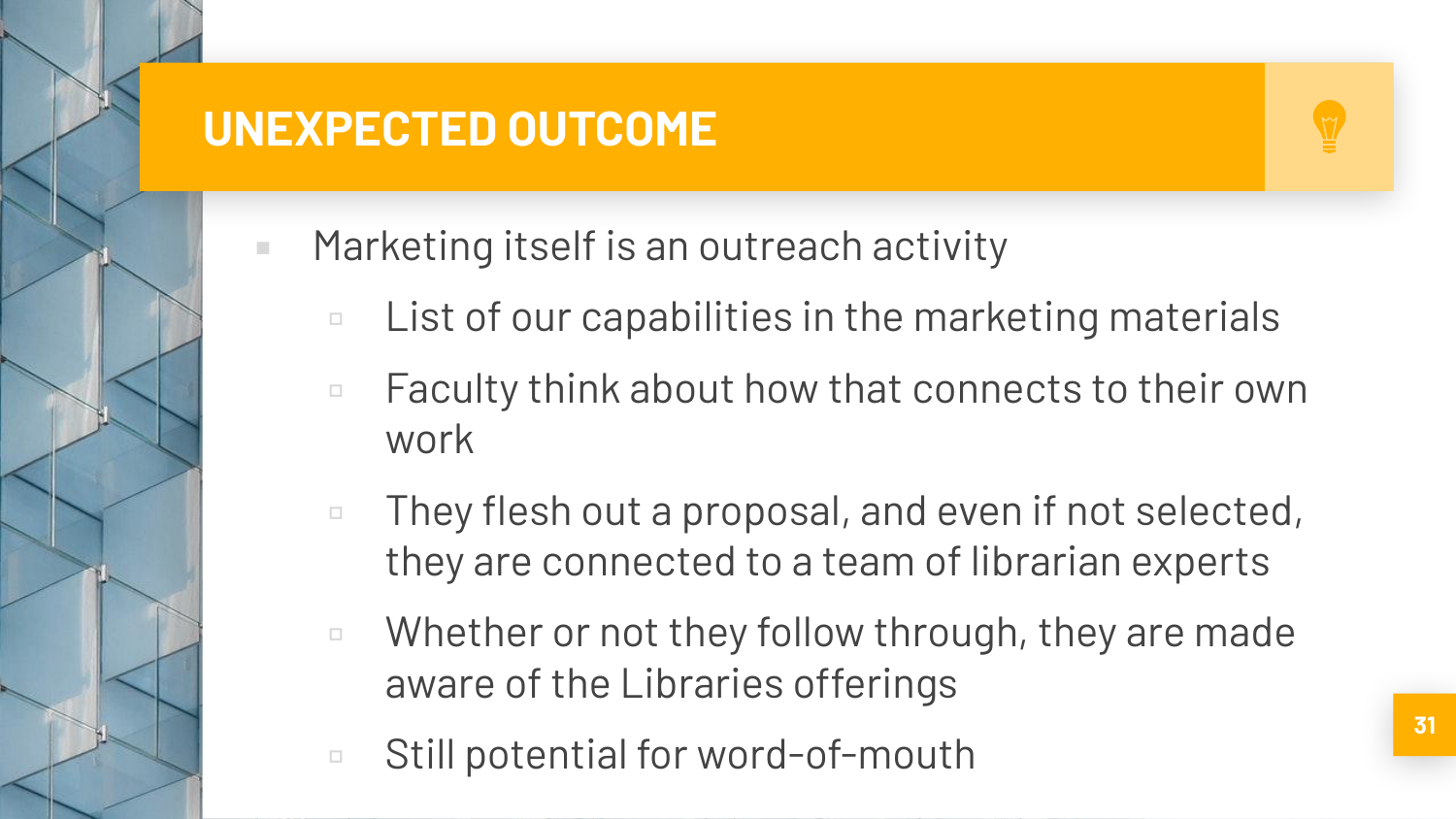

# UNEXPECTED OUTCOME

Marketing itself is an outreach activity
List of our capabilities in the marketing materials
Faculty think about how that connects to their own work
They flesh out a proposal, and even if not selected, they are connected to a team of librarian experts
Whether or not they follow through, they are made aware of the Libraries offerings
Still potential for word-of-mouth
31